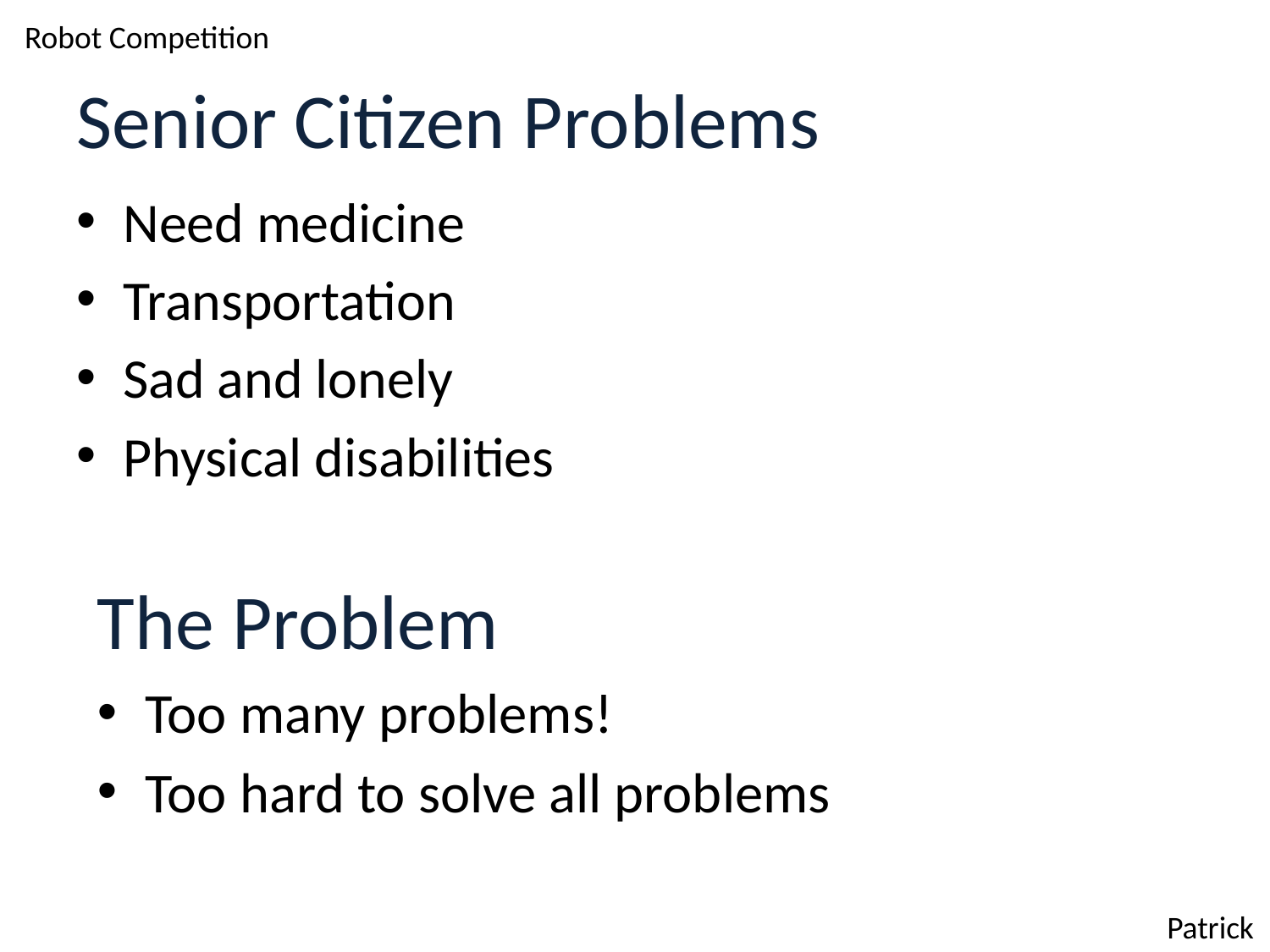

Robot Competition
# Senior Citizen Problems
Need medicine
Transportation
Sad and lonely
Physical disabilities

The Problem
Too many problems!
Too hard to solve all problems
Patrick